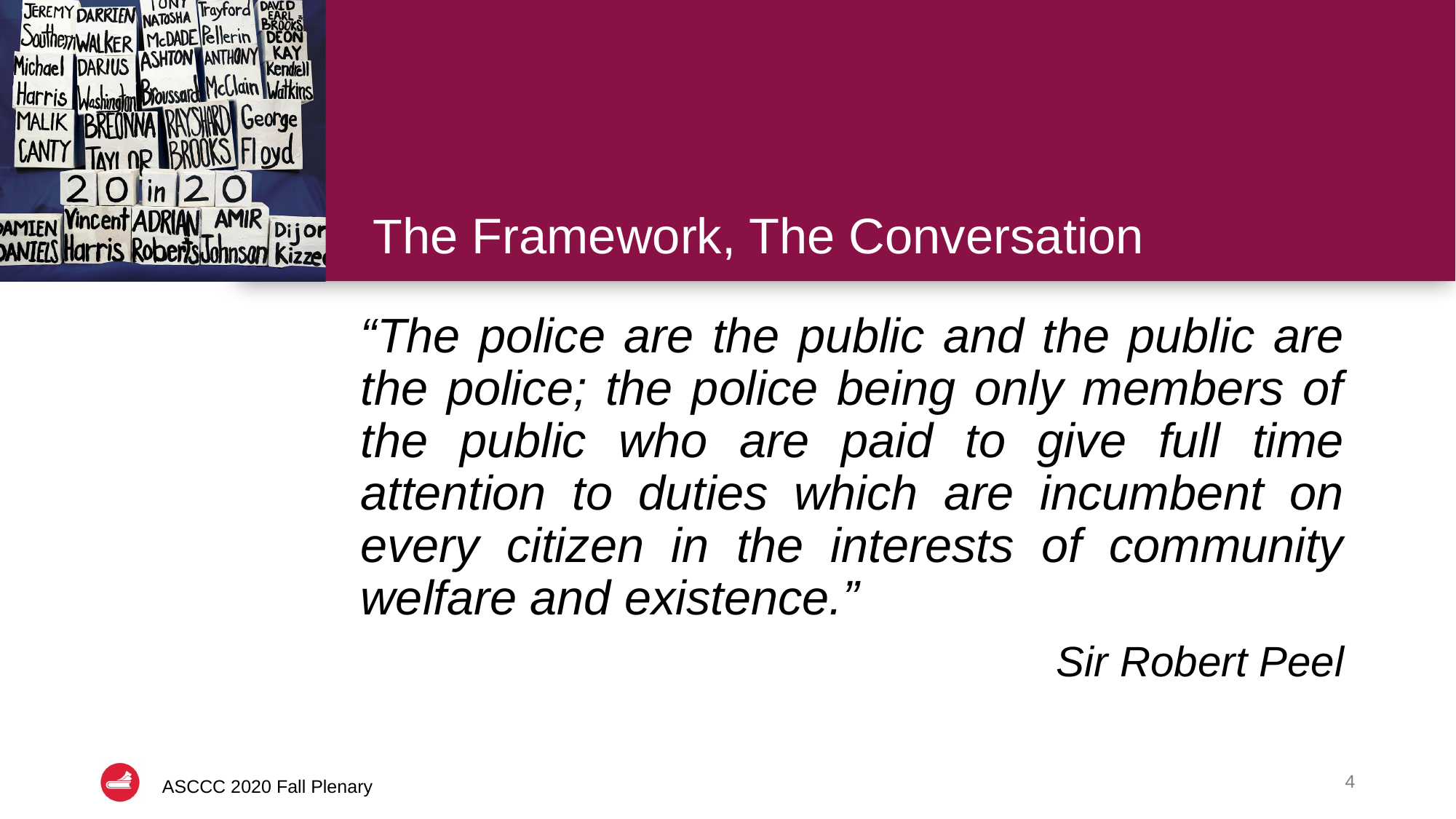

The Framework, The Conversation
“The police are the public and the public are the police; the police being only members of the public who are paid to give full time attention to duties which are incumbent on every citizen in the interests of community welfare and existence.”
Sir Robert Peel

4
ASCCC 2020 Fall Plenary